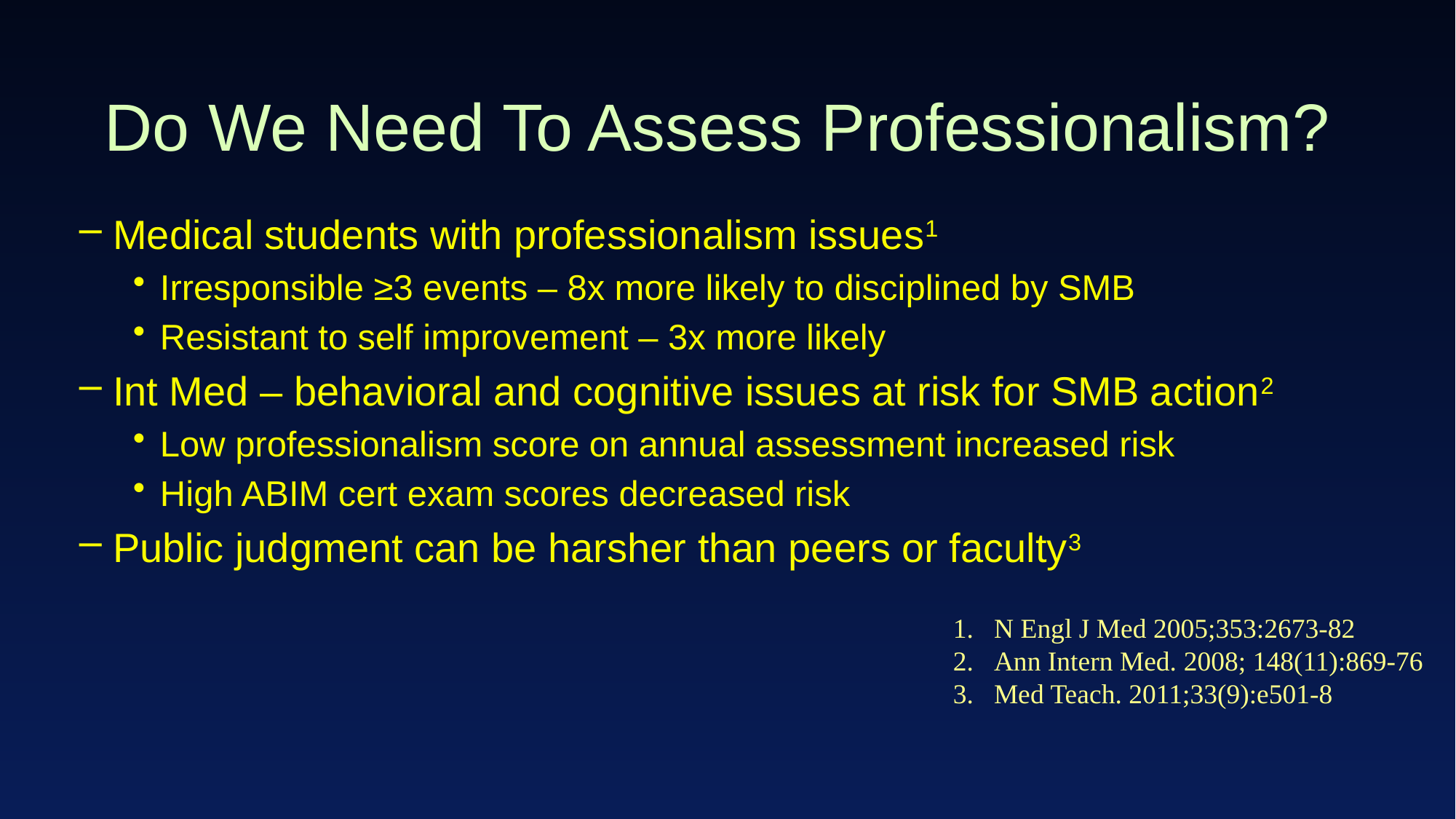

# Do We Need To Assess Professionalism?
Medical students with professionalism issues1
Irresponsible ≥3 events – 8x more likely to disciplined by SMB
Resistant to self improvement – 3x more likely
Int Med – behavioral and cognitive issues at risk for SMB action2
Low professionalism score on annual assessment increased risk
High ABIM cert exam scores decreased risk
Public judgment can be harsher than peers or faculty3

N Engl J Med 2005;353:2673-82
Ann Intern Med. 2008; 148(11):869-76
Med Teach. 2011;33(9):e501-8